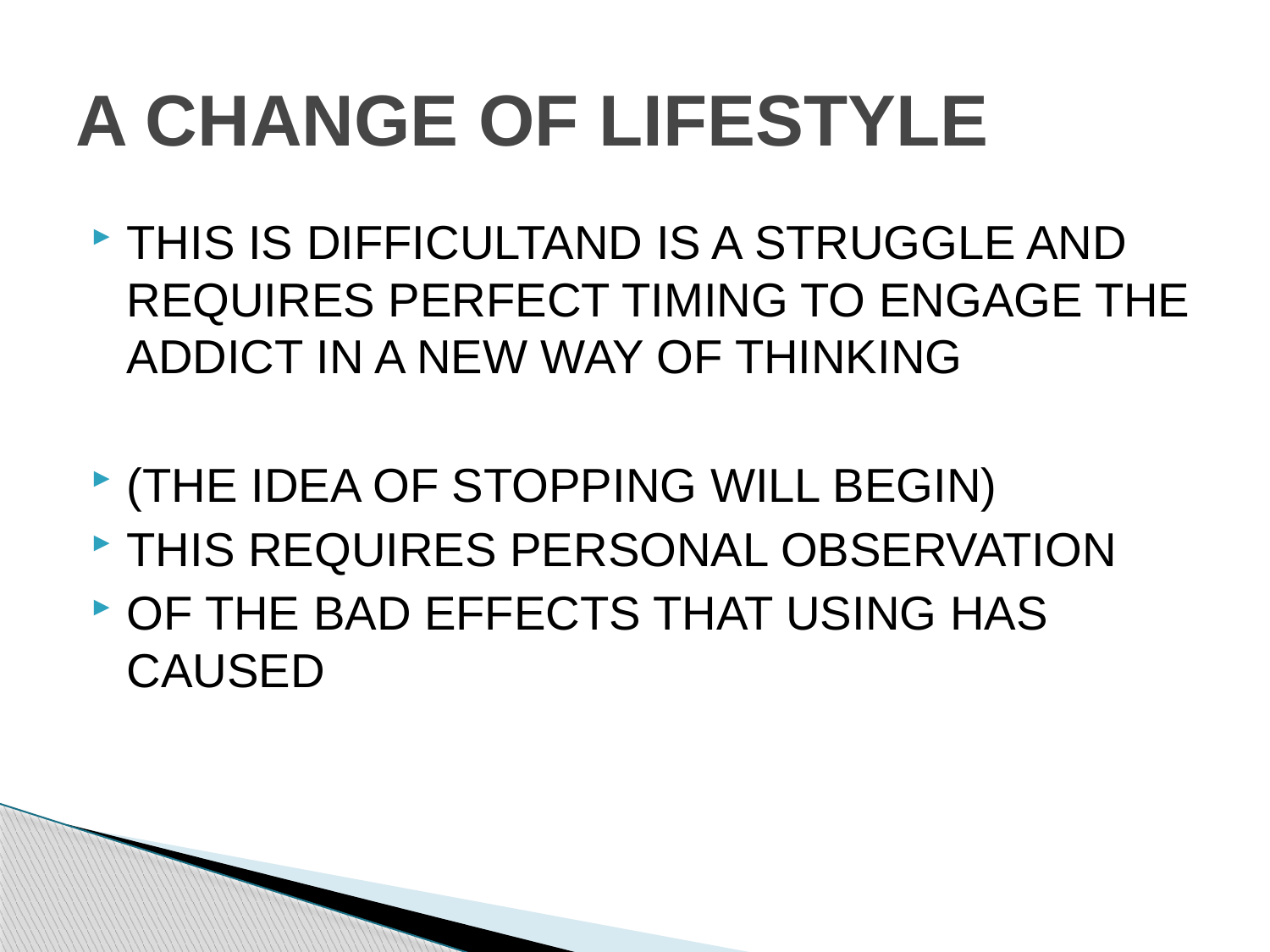

# A CHANGE OF LIFESTYLE
THIS IS DIFFICULTAND IS A STRUGGLE AND REQUIRES PERFECT TIMING TO ENGAGE THE ADDICT IN A NEW WAY OF THINKING

(THE IDEA OF STOPPING WILL BEGIN)
THIS REQUIRES PERSONAL OBSERVATION
OF THE BAD EFFECTS THAT USING HAS CAUSED